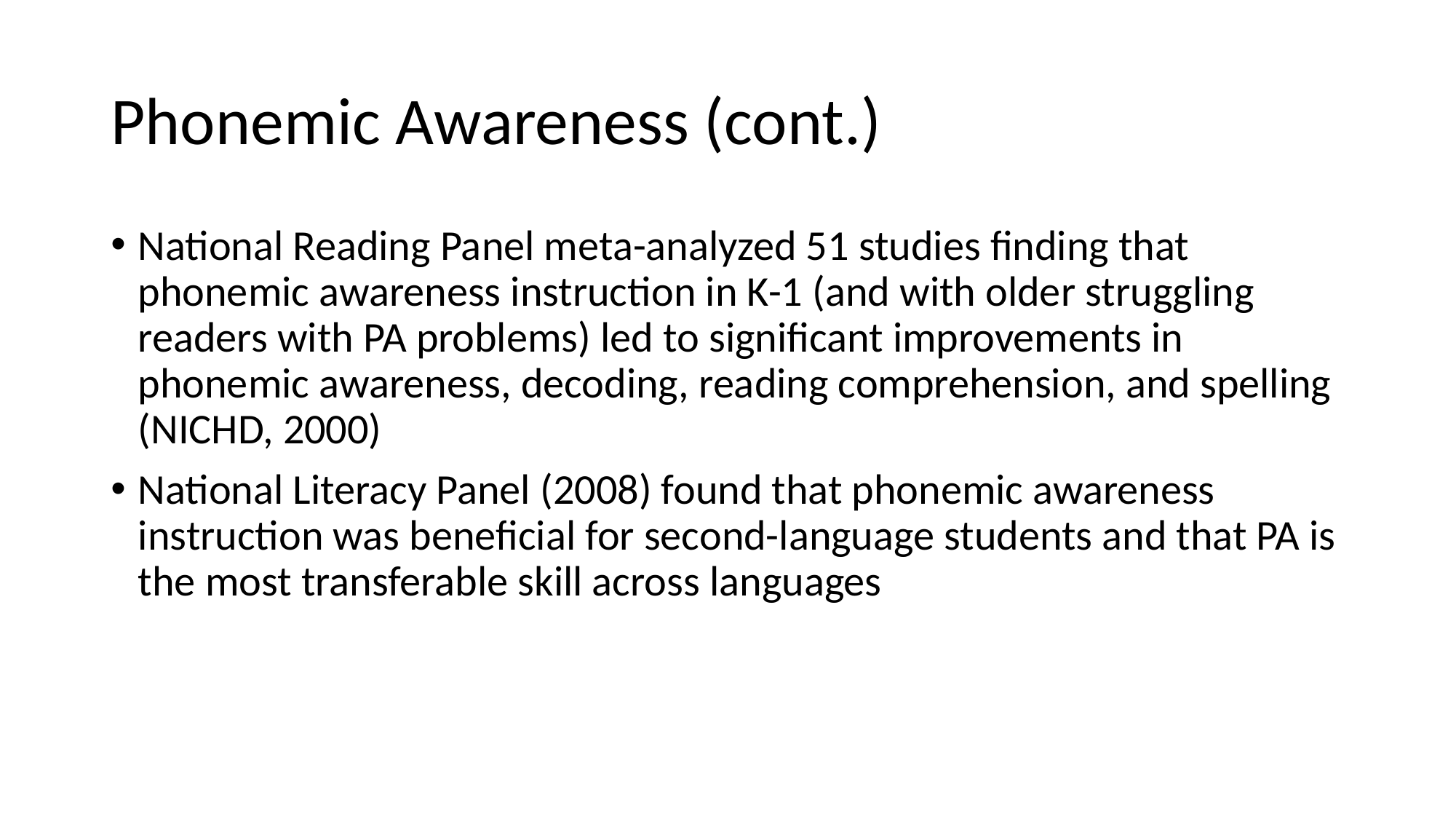

# Phonemic Awareness (cont.)
National Reading Panel meta-analyzed 51 studies finding that phonemic awareness instruction in K-1 (and with older struggling readers with PA problems) led to significant improvements in phonemic awareness, decoding, reading comprehension, and spelling (NICHD, 2000)
National Literacy Panel (2008) found that phonemic awareness instruction was beneficial for second-language students and that PA is the most transferable skill across languages